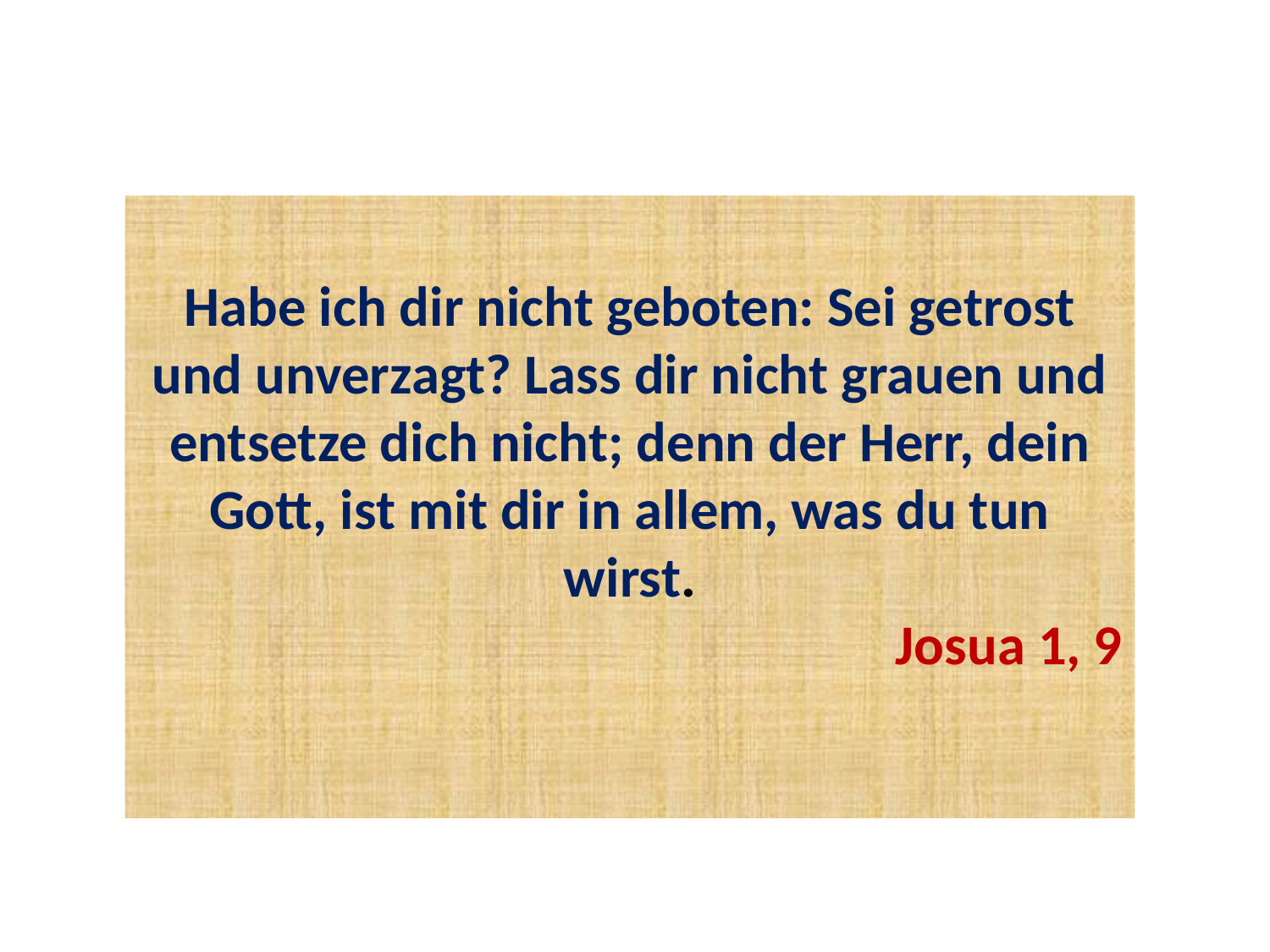

Habe ich dir nicht geboten: Sei getrost und unverzagt? Lass dir nicht grauen und entsetze dich nicht; denn der Herr, dein Gott, ist mit dir in allem, was du tun wirst.
Josua 1, 9